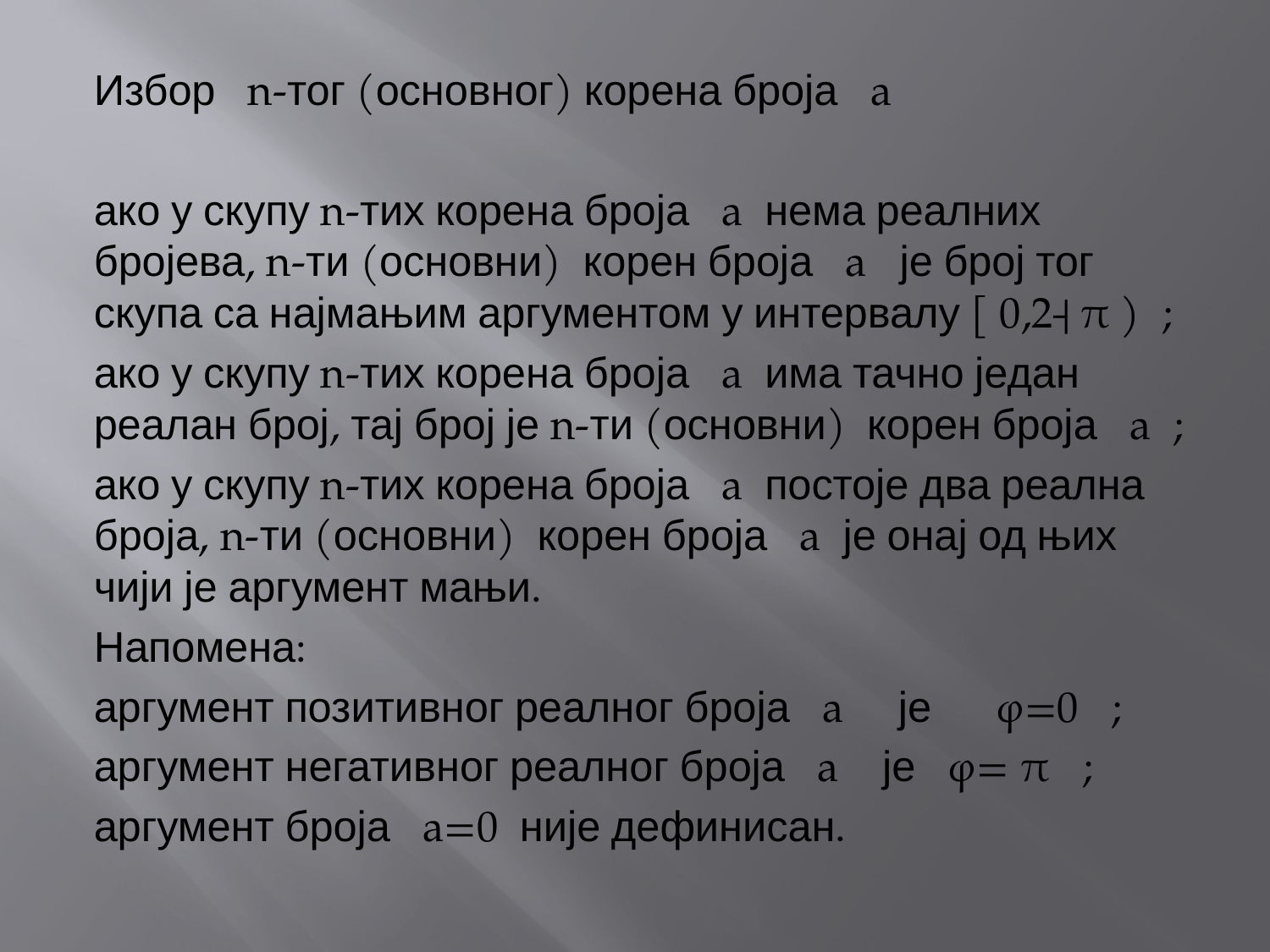

Избор   n-тог (основног) корена броја   a

	ако у скупу n-тих корена броја   a  нема реалних бројева, n-ти (основни)  корен броја   a   је број тог скупа са најмањим аргументом у интервалу [ 0,2┤π )  ;
	ако у скупу n-тих корена броја   a  има тачно један реалан број, тај број је n-ти (основни)  корен броја   a  ;
	ако у скупу n-тих корена броја   a  постоје два реална броја, n-ти (основни)  корен броја   a  је онај од њих чији је аргумент мањи.
Напомена:
аргумент позитивног реалног броја   a     је      φ=0   ;
аргумент негативног реалног броја   a    је   φ= π   ;
аргумент броја   a=0  није дефинисан.